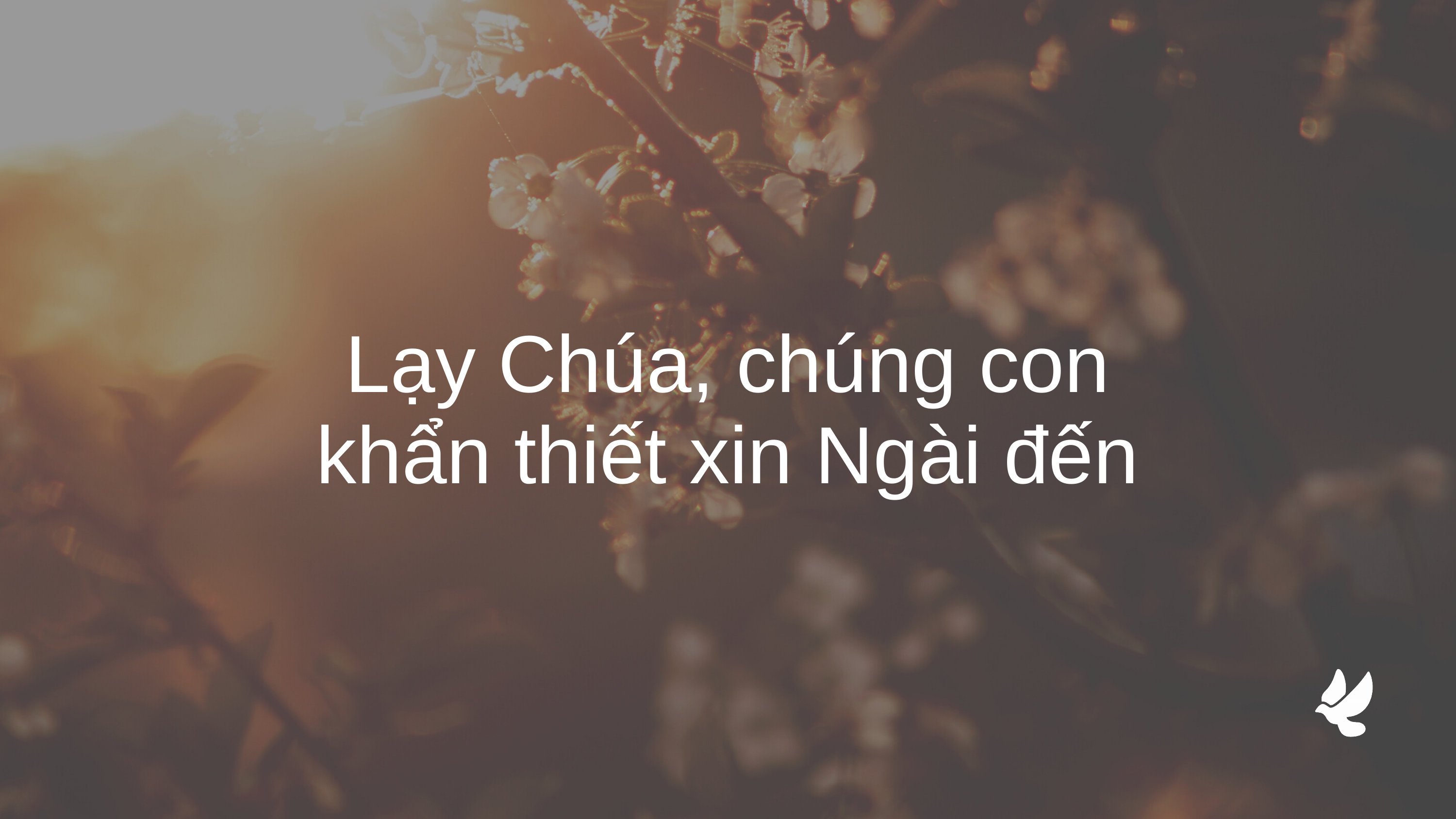

Lạy Chúa, chúng con khẩn thiết xin Ngài đến